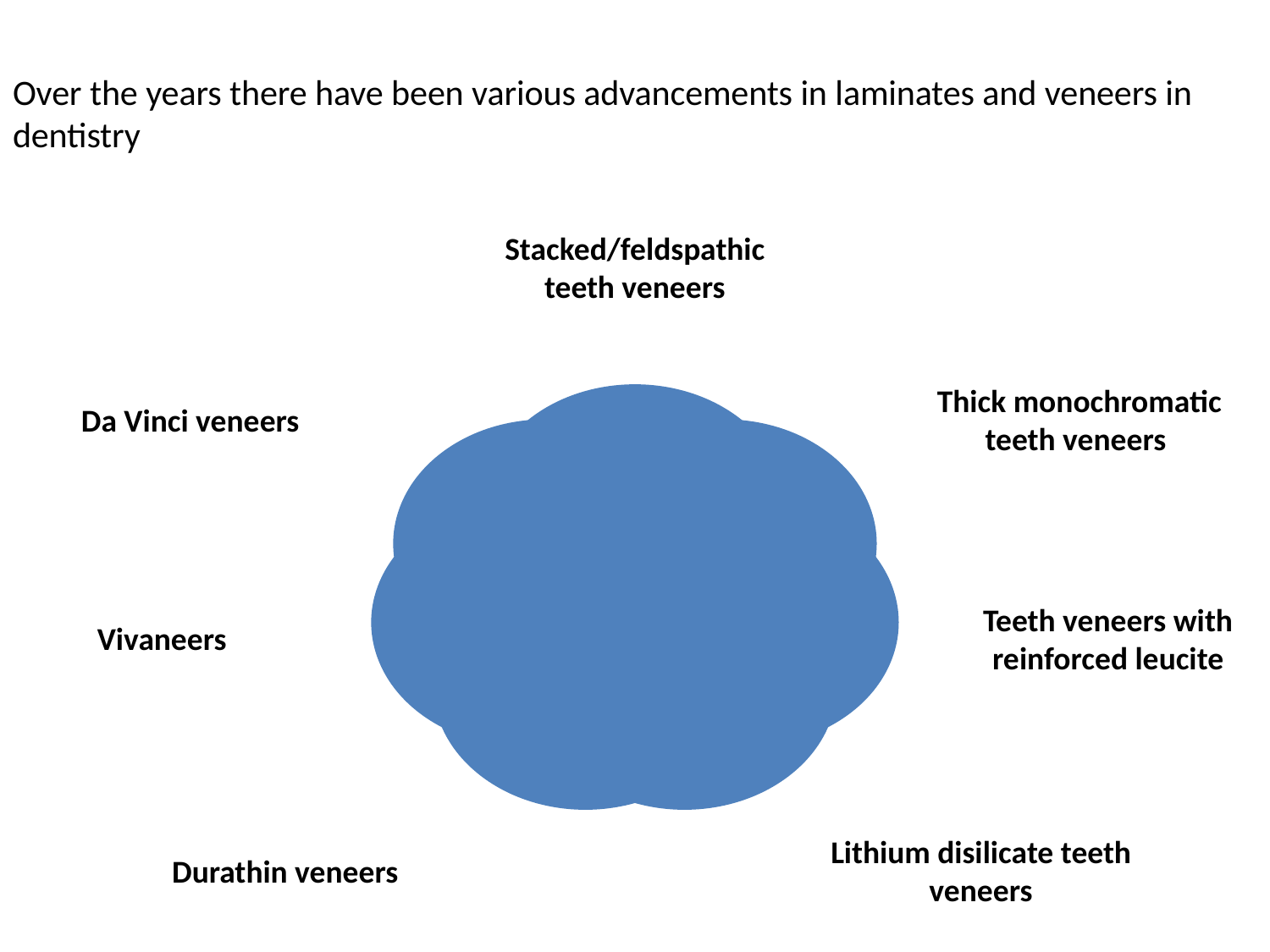

# Over the years there have been various advancements in laminates and veneers in dentistry
Stacked/feldspathic teeth veneers
Thick monochromatic teeth veneers
Teeth veneers with reinforced leucite
Lithium disilicate teeth veneers
Durathin veneers
Vivaneers
Da Vinci veneers